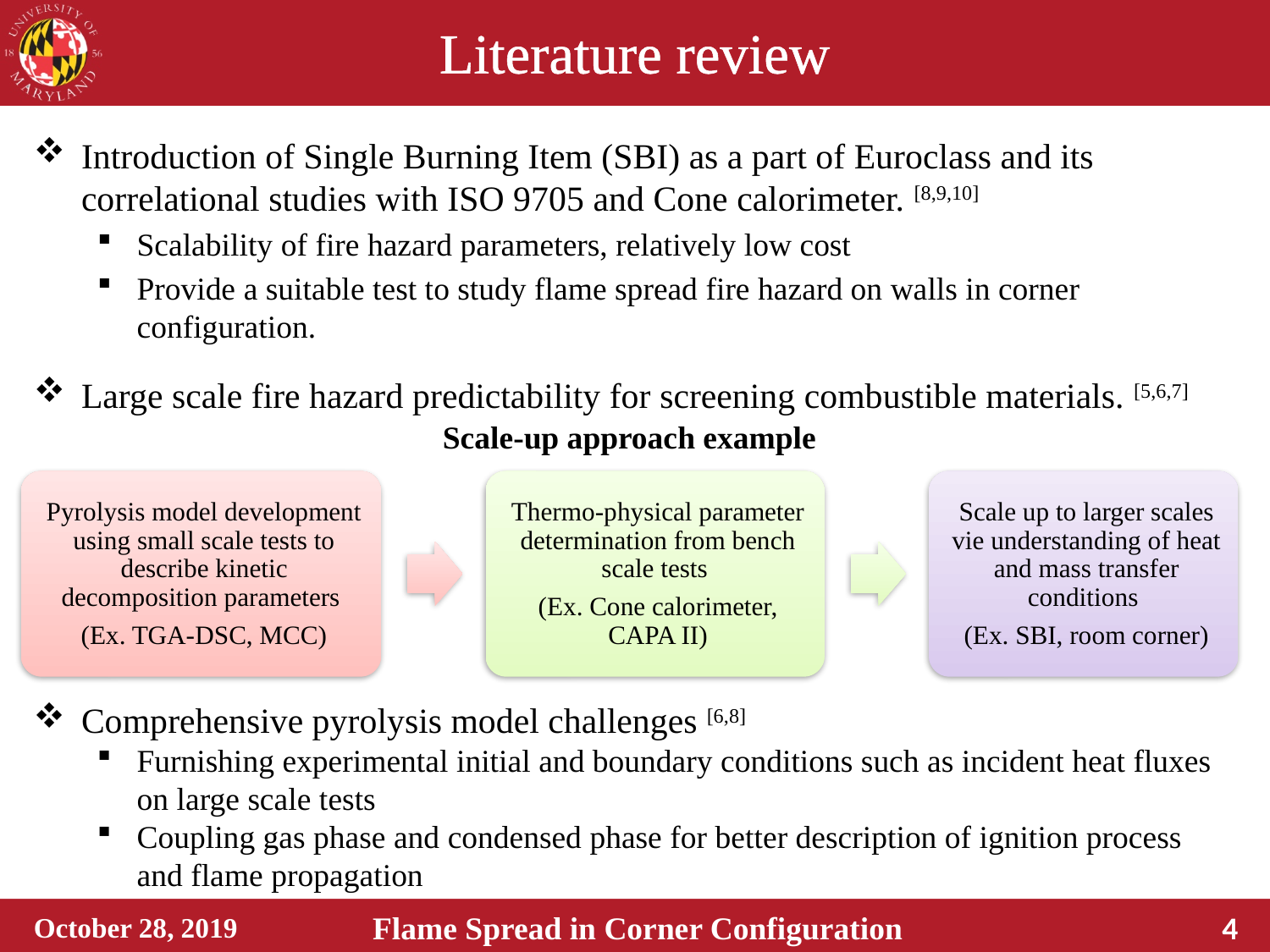

# Literature review
Introduction of Single Burning Item (SBI) as a part of Euroclass and its correlational studies with ISO 9705 and Cone calorimeter. [8,9,10]
Scalability of fire hazard parameters, relatively low cost
Provide a suitable test to study flame spread fire hazard on walls in corner configuration.
Large scale fire hazard predictability for screening combustible materials. [5,6,7]

Scale-up approach example
Pyrolysis model development using small scale tests to describe kinetic decomposition parameters
(Ex. TGA-DSC, MCC)

Thermo-physical parameter determination from bench scale tests
(Ex. Cone calorimeter, CAPA II)

Scale up to larger scales vie understanding of heat and mass transfer conditions
(Ex. SBI, room corner)
Comprehensive pyrolysis model challenges [6,8]
Furnishing experimental initial and boundary conditions such as incident heat fluxes on large scale tests
Coupling gas phase and condensed phase for better description of ignition process and flame propagation
October 28, 2019
Flame Spread in Corner Configuration
4